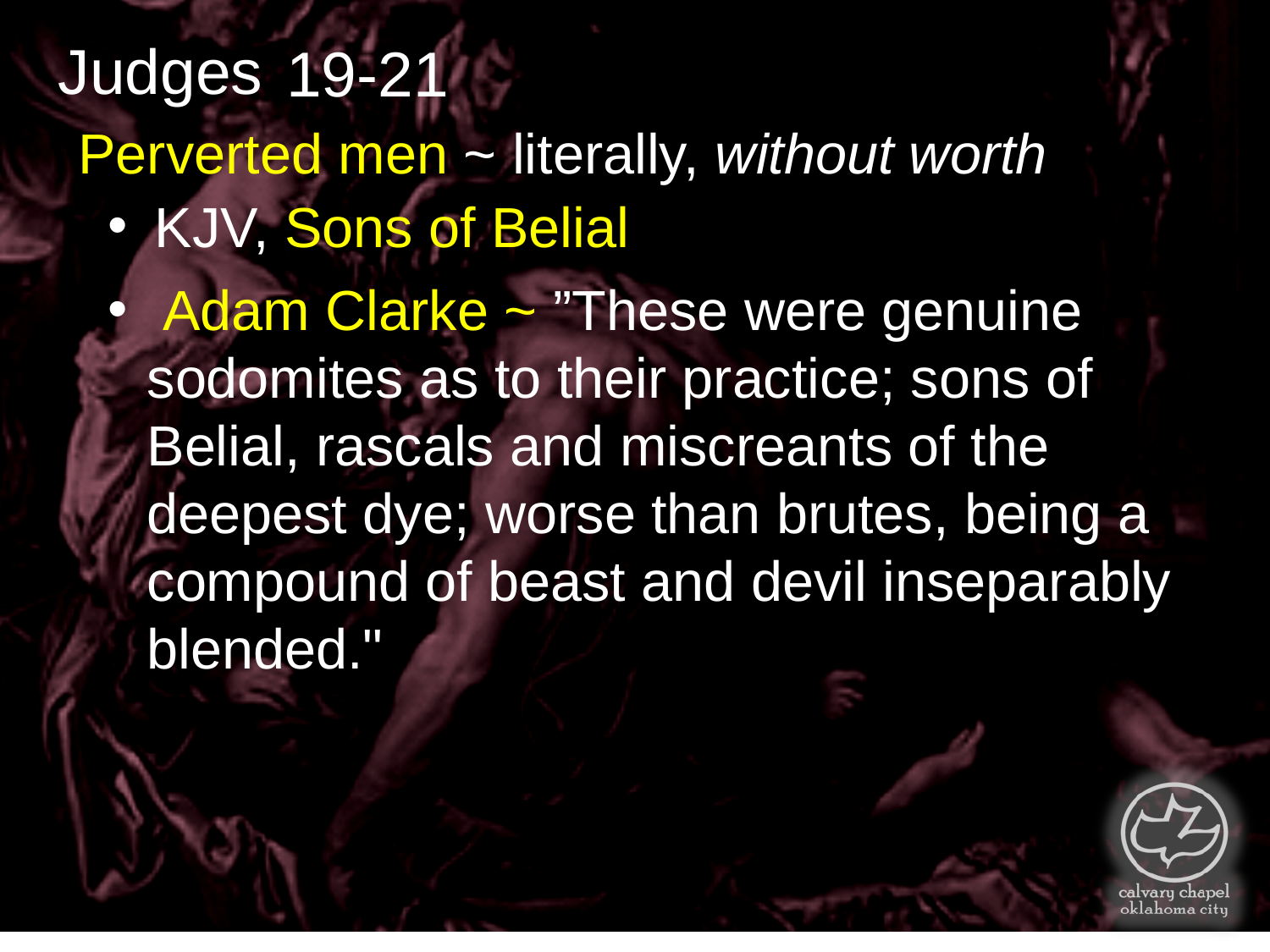

Judges
19-21
Perverted men ~ literally, without worth
 KJV, Sons of Belial
 Adam Clarke ~ ”These were genuine sodomites as to their practice; sons of Belial, rascals and miscreants of the deepest dye; worse than brutes, being a compound of beast and devil inseparably blended."